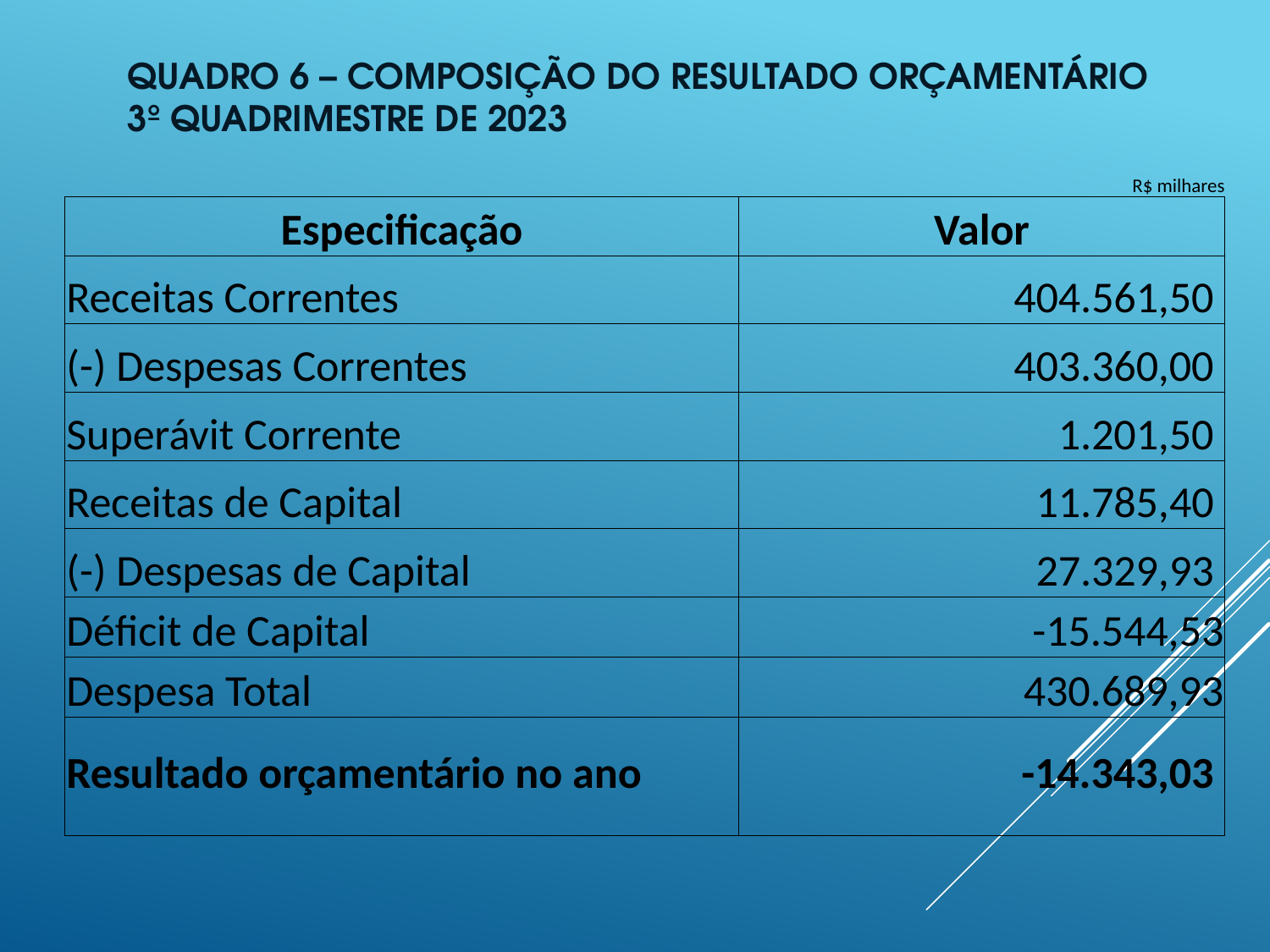

# Quadro 6 – Composição do Resultado Orçamentário 3º Quadrimestre de 2023
|  |  | R$ milhares |
| --- | --- | --- |
| Especificação | Valor |  |
| Receitas Correntes | 404.561,50 |  |
| (-) Despesas Correntes | 403.360,00 |  |
| Superávit Corrente | 1.201,50 |  |
| Receitas de Capital | 11.785,40 |  |
| (-) Despesas de Capital | 27.329,93 |  |
| Déficit de Capital | -15.544,53 |  |
| Despesa Total | 430.689,93 |  |
| Resultado orçamentário no ano | -14.343,03 |  |